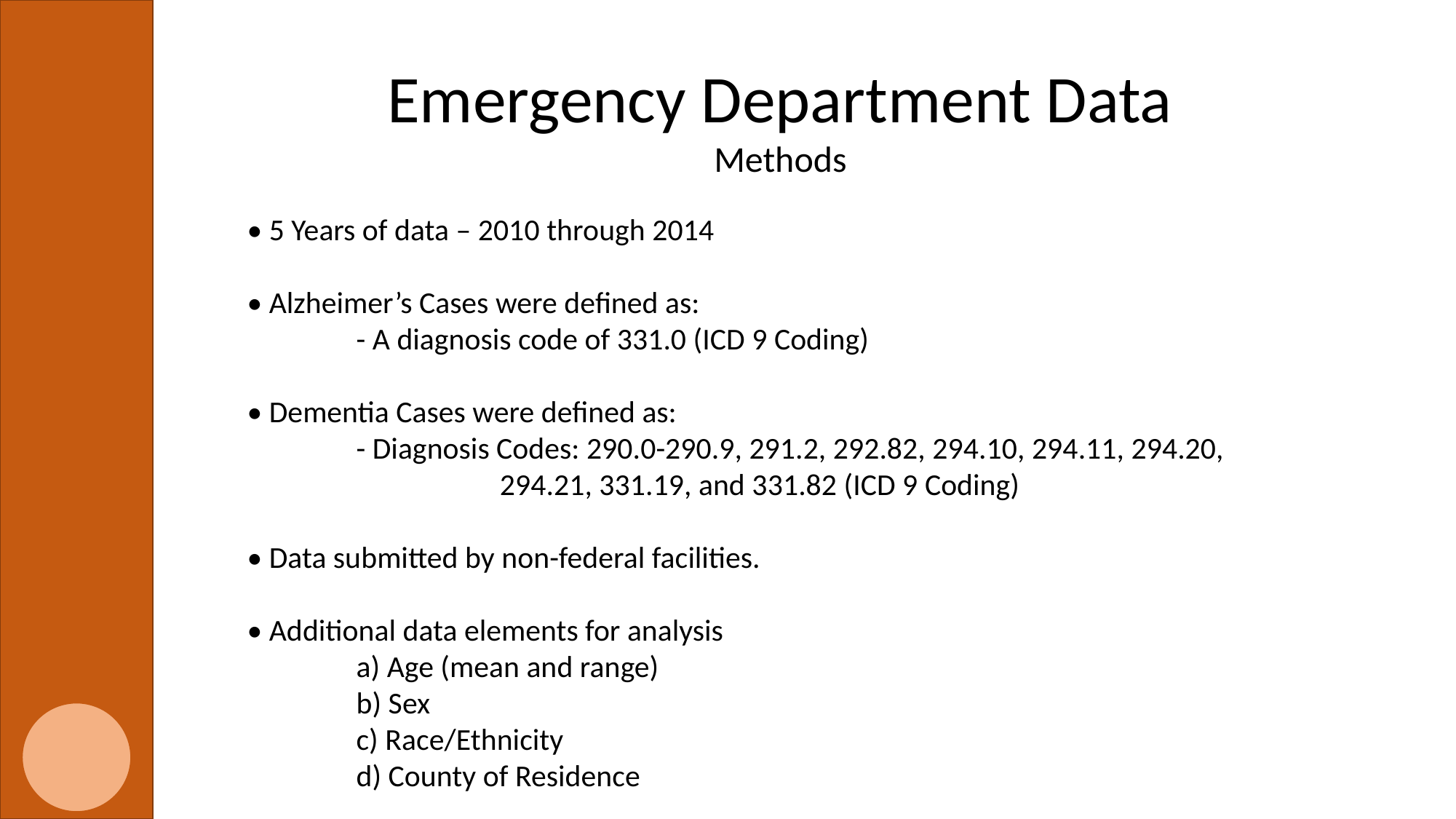

Emergency Department Data
Methods
• 5 Years of data – 2010 through 2014

• Alzheimer’s Cases were defined as:
	- A diagnosis code of 331.0 (ICD 9 Coding)

• Dementia Cases were defined as:
	- Diagnosis Codes: 290.0-290.9, 291.2, 292.82, 294.10, 294.11, 294.20, 	   	     294.21, 331.19, and 331.82 (ICD 9 Coding)

• Data submitted by non-federal facilities.

• Additional data elements for analysis
	a) Age (mean and range)
	b) Sex
	c) Race/Ethnicity
	d) County of Residence